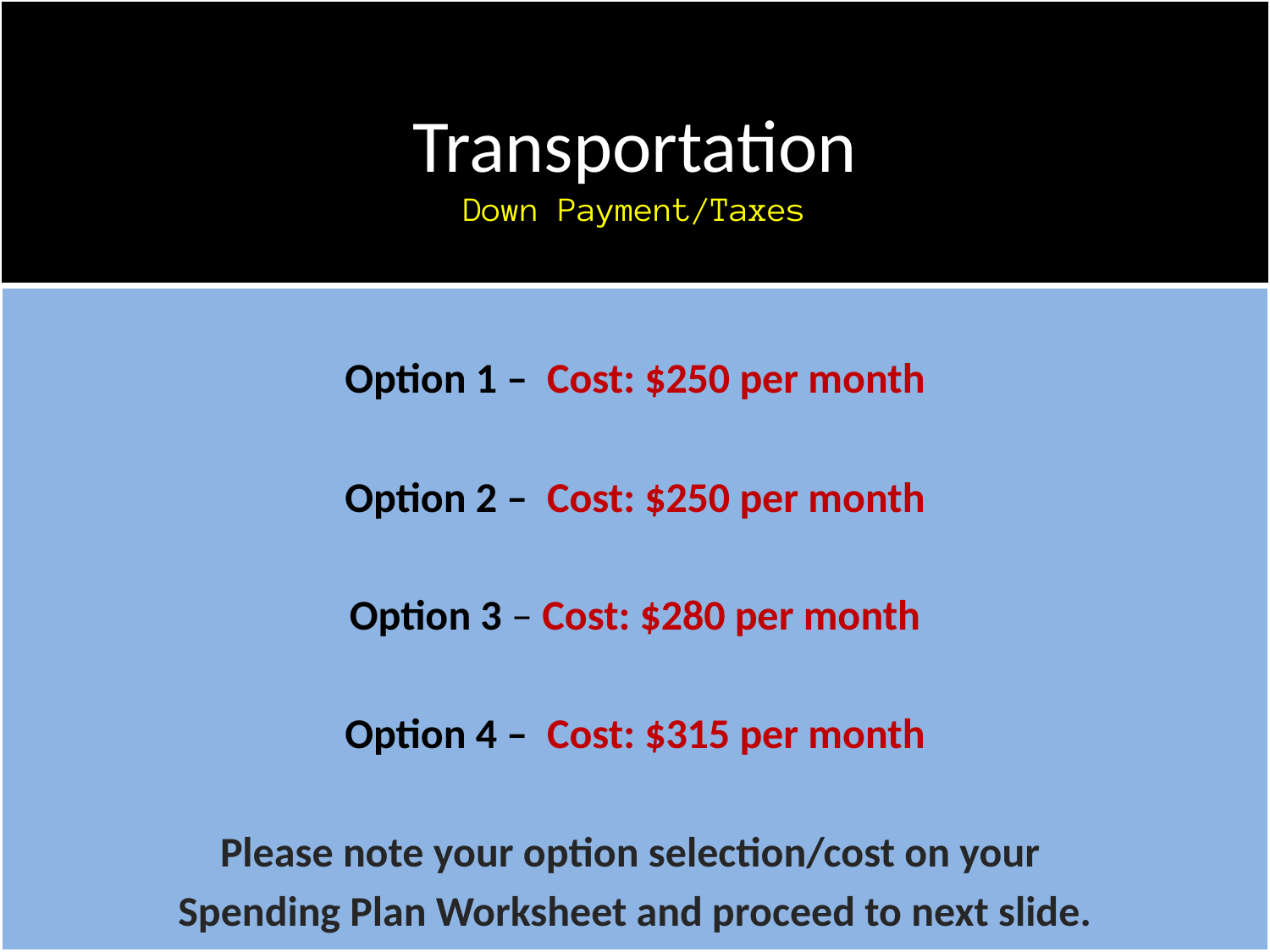

# Transportation Down Payment/Taxes

Option 1 –  Cost: $250 per month

Option 2 –  Cost: $250 per month

Option 3 – Cost: $280 per month

Option 4 –  Cost: $315 per month

Please note your option selection/cost on your
Spending Plan Worksheet and proceed to next slide.